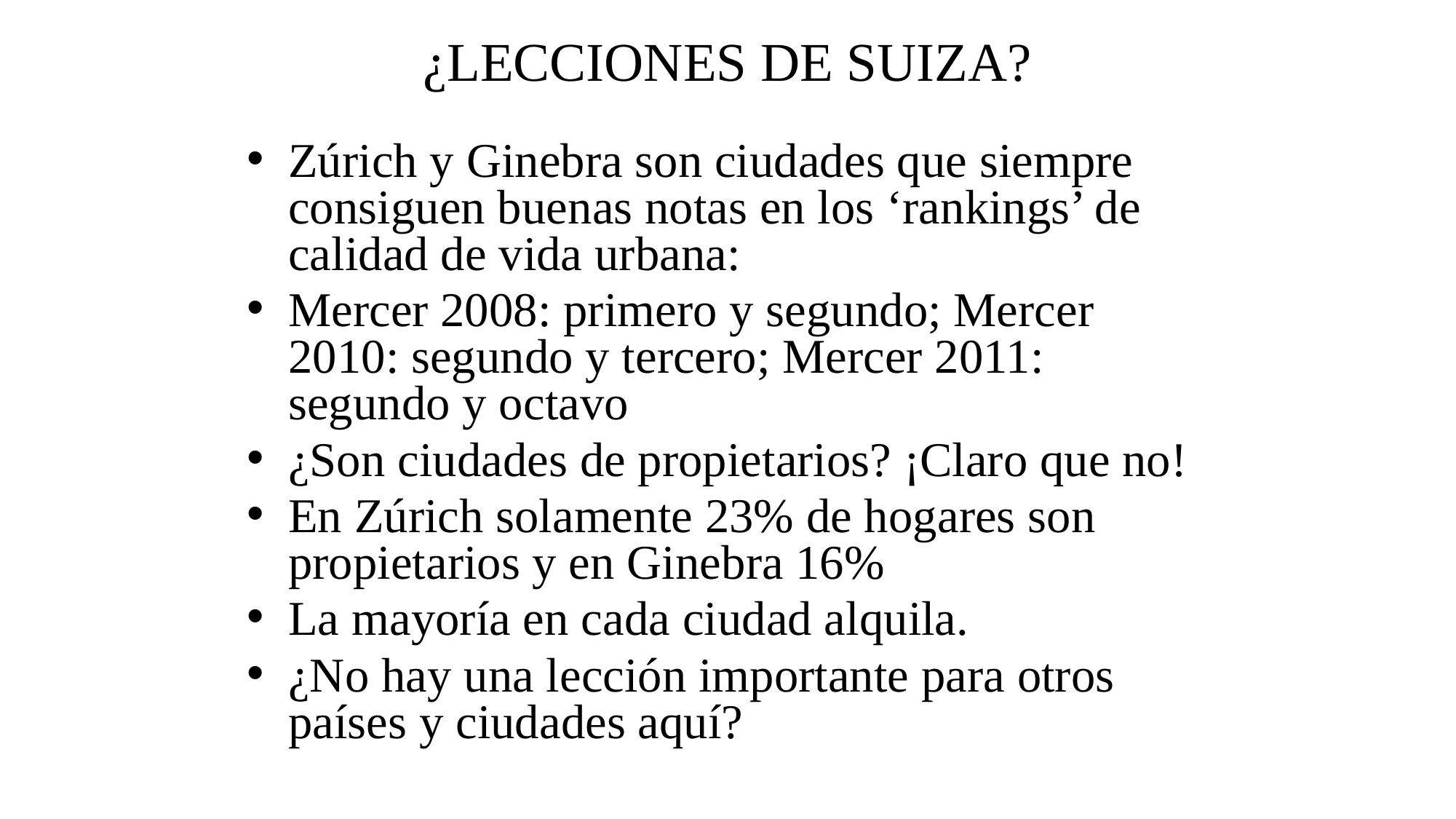

# ¿LECCIONES DE SUIZA?
Zúrich y Ginebra son ciudades que siempre consiguen buenas notas en los ‘rankings’ de calidad de vida urbana:
Mercer 2008: primero y segundo; Mercer 2010: segundo y tercero; Mercer 2011: segundo y octavo
¿Son ciudades de propietarios? ¡Claro que no!
En Zúrich solamente 23% de hogares son propietarios y en Ginebra 16%
La mayoría en cada ciudad alquila.
¿No hay una lección importante para otros países y ciudades aquí?